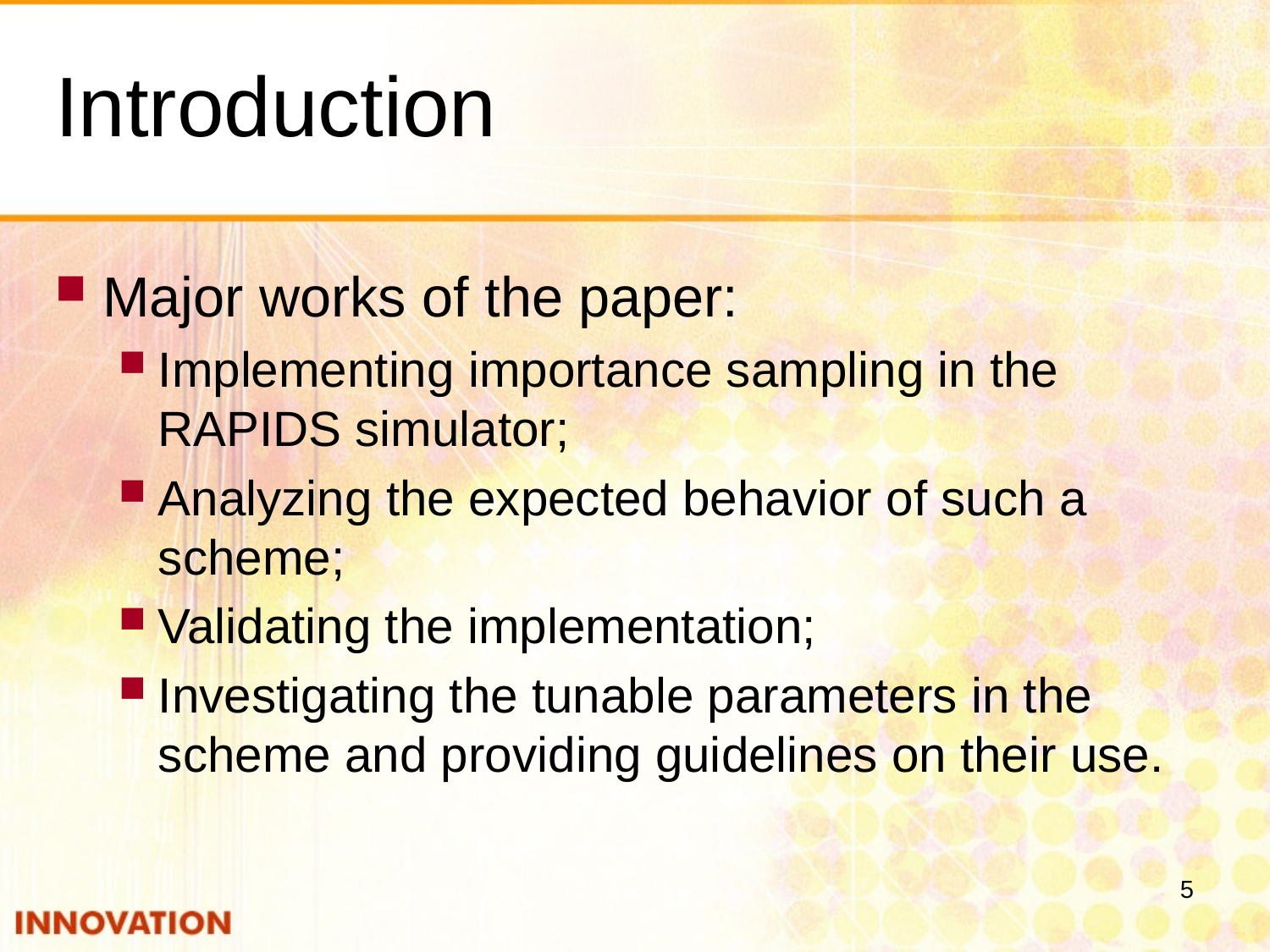

# Introduction
Major works of the paper:
Implementing importance sampling in the RAPIDS simulator;
Analyzing the expected behavior of such a scheme;
Validating the implementation;
Investigating the tunable parameters in the scheme and providing guidelines on their use.
5